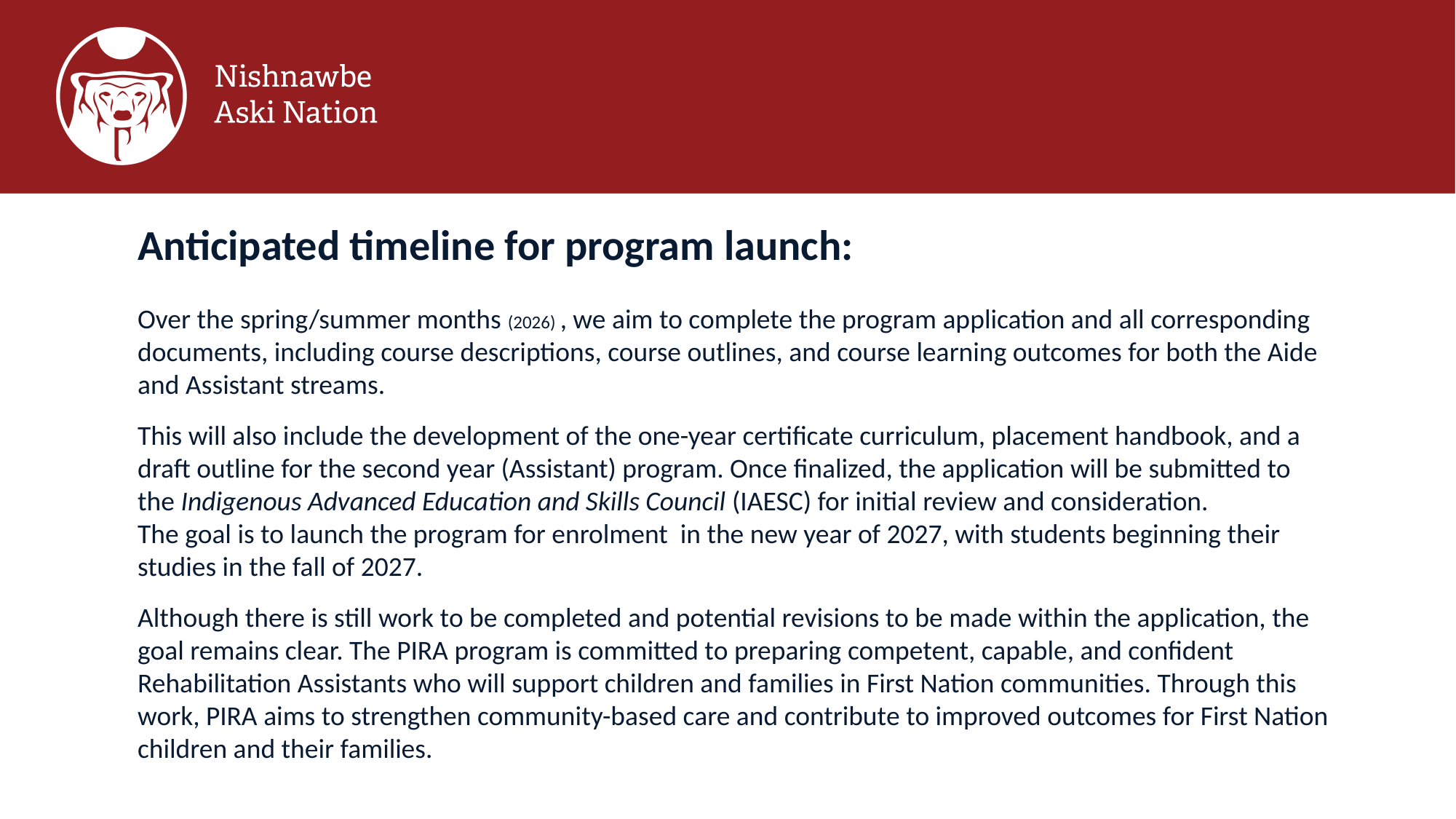

Anticipated timeline for program launch:

Over the spring/summer months (2026) , we aim to complete the program application and all corresponding documents, including course descriptions, course outlines, and course learning outcomes for both the Aide and Assistant streams.

This will also include the development of the one-year certificate curriculum, placement handbook, and a draft outline for the second year (Assistant) program. Once finalized, the application will be submitted to the Indigenous Advanced Education and Skills Council (IAESC) for initial review and consideration.
The goal is to launch the program for enrolment  in the new year of 2027, with students beginning their studies in the fall of 2027.

Although there is still work to be completed and potential revisions to be made within the application, the goal remains clear. The PIRA program is committed to preparing competent, capable, and confident Rehabilitation Assistants who will support children and families in First Nation communities. Through this work, PIRA aims to strengthen community-based care and contribute to improved outcomes for First Nation children and their families.